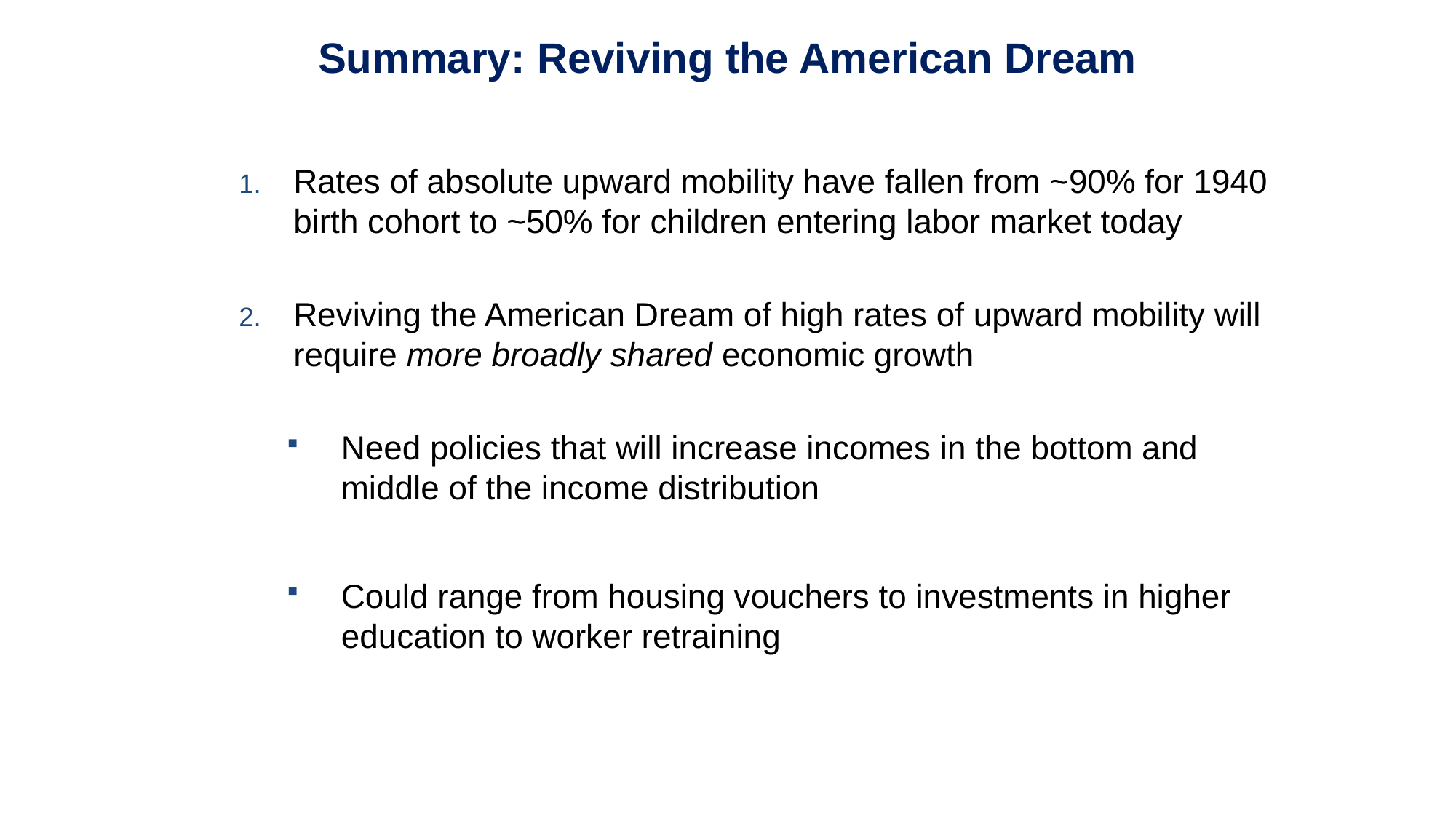

Summary: Reviving the American Dream
Rates of absolute upward mobility have fallen from ~90% for 1940 birth cohort to ~50% for children entering labor market today

Reviving the American Dream of high rates of upward mobility will require more broadly shared economic growth

Need policies that will increase incomes in the bottom and middle of the income distribution

Could range from housing vouchers to investments in higher education to worker retraining